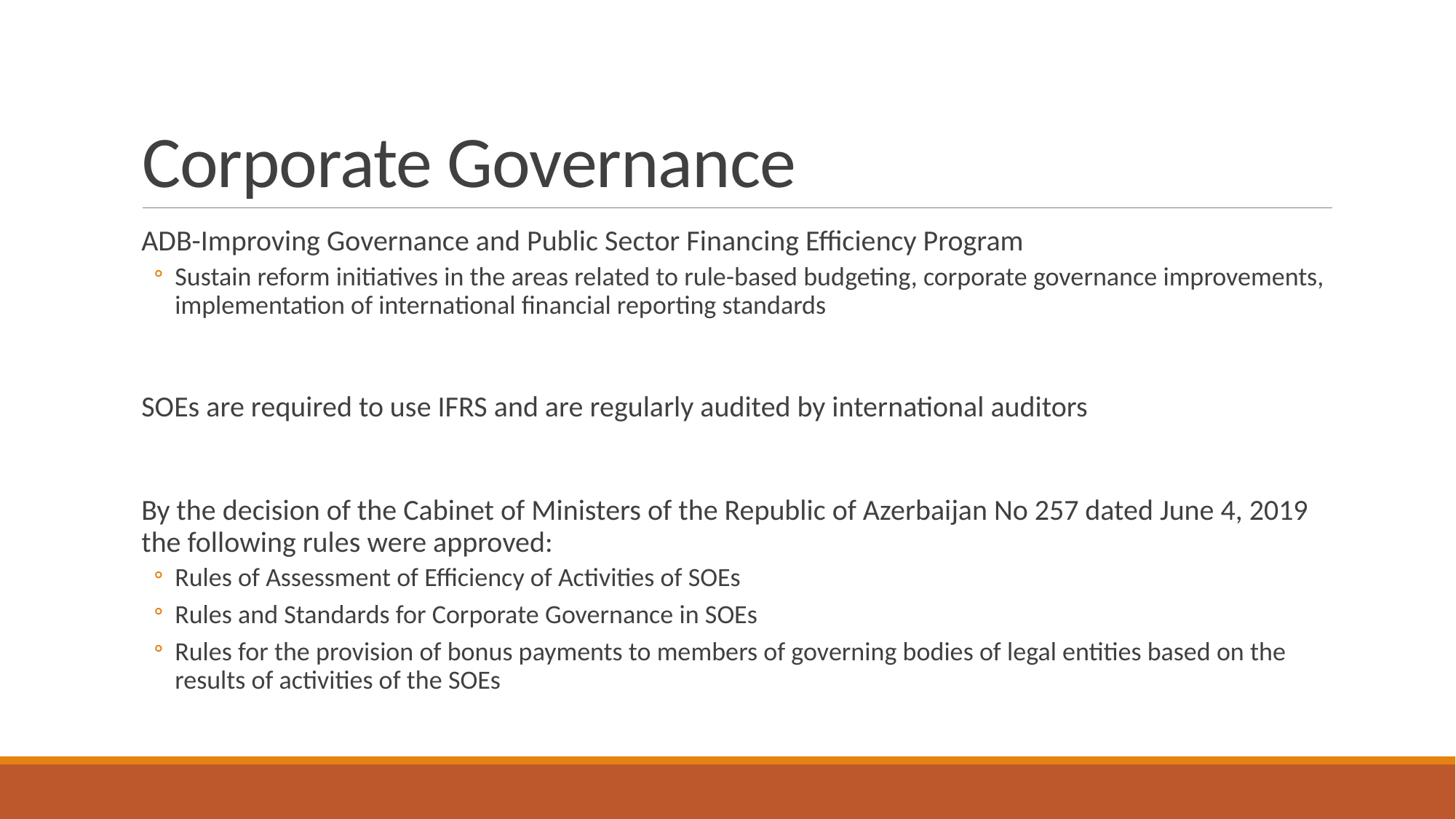

# Corporate Governance
ADB-Improving Governance and Public Sector Financing Efficiency Program
Sustain reform initiatives in the areas related to rule-based budgeting, corporate governance improvements, implementation of international financial reporting standards

SOEs are required to use IFRS and are regularly audited by international auditors

By the decision of the Cabinet of Ministers of the Republic of Azerbaijan No 257 dated June 4, 2019 the following rules were approved:
Rules of Assessment of Efficiency of Activities of SOEs
Rules and Standards for Corporate Governance in SOEs
Rules for the provision of bonus payments to members of governing bodies of legal entities based on the results of activities of the SOEs